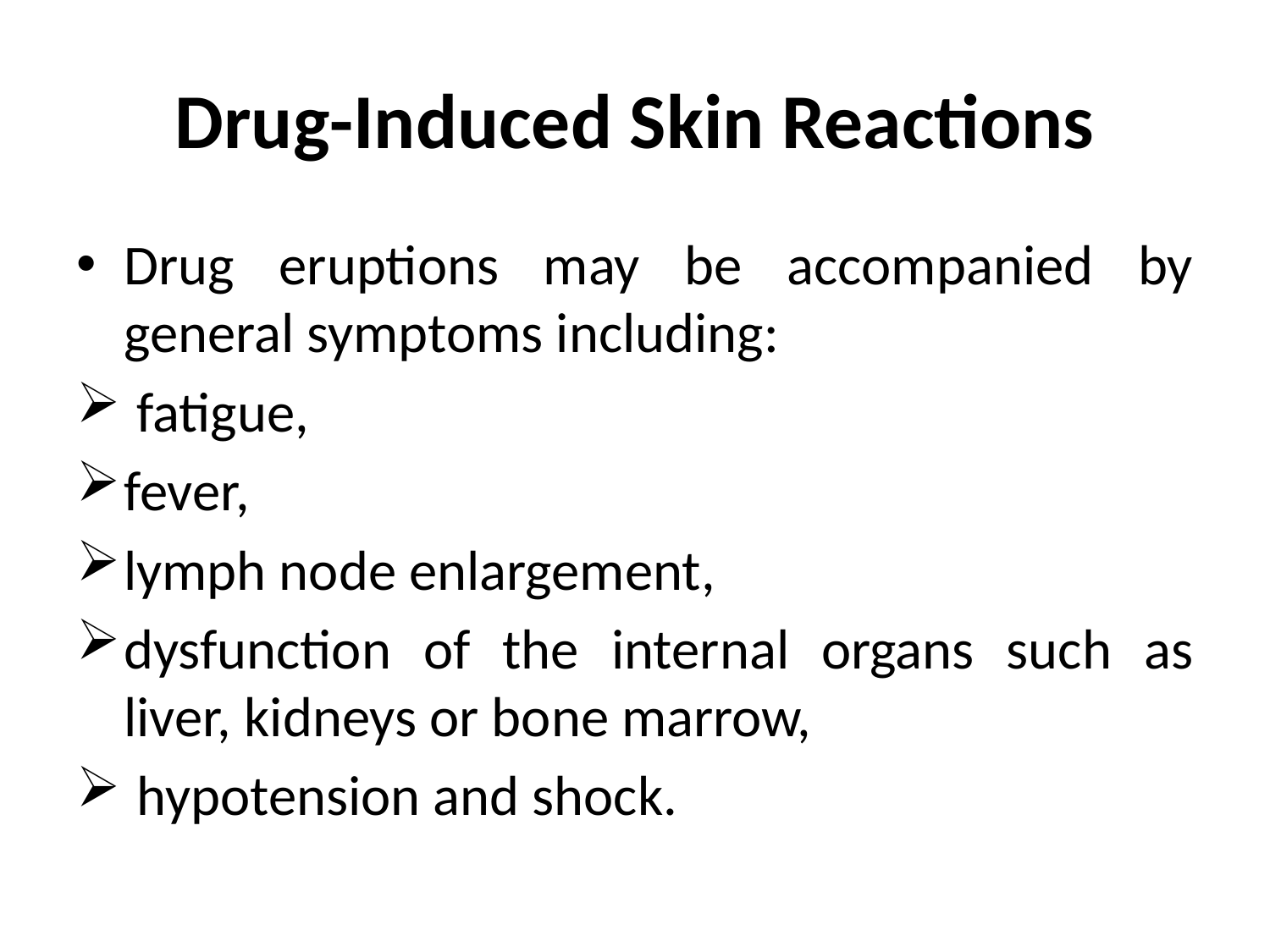

# Drug-Induced Skin Reactions
Drug eruptions may be accompanied by general symptoms including:
 fatigue,
fever,
lymph node enlargement,
dysfunction of the internal organs such as liver, kidneys or bone marrow,
 hypotension and shock.